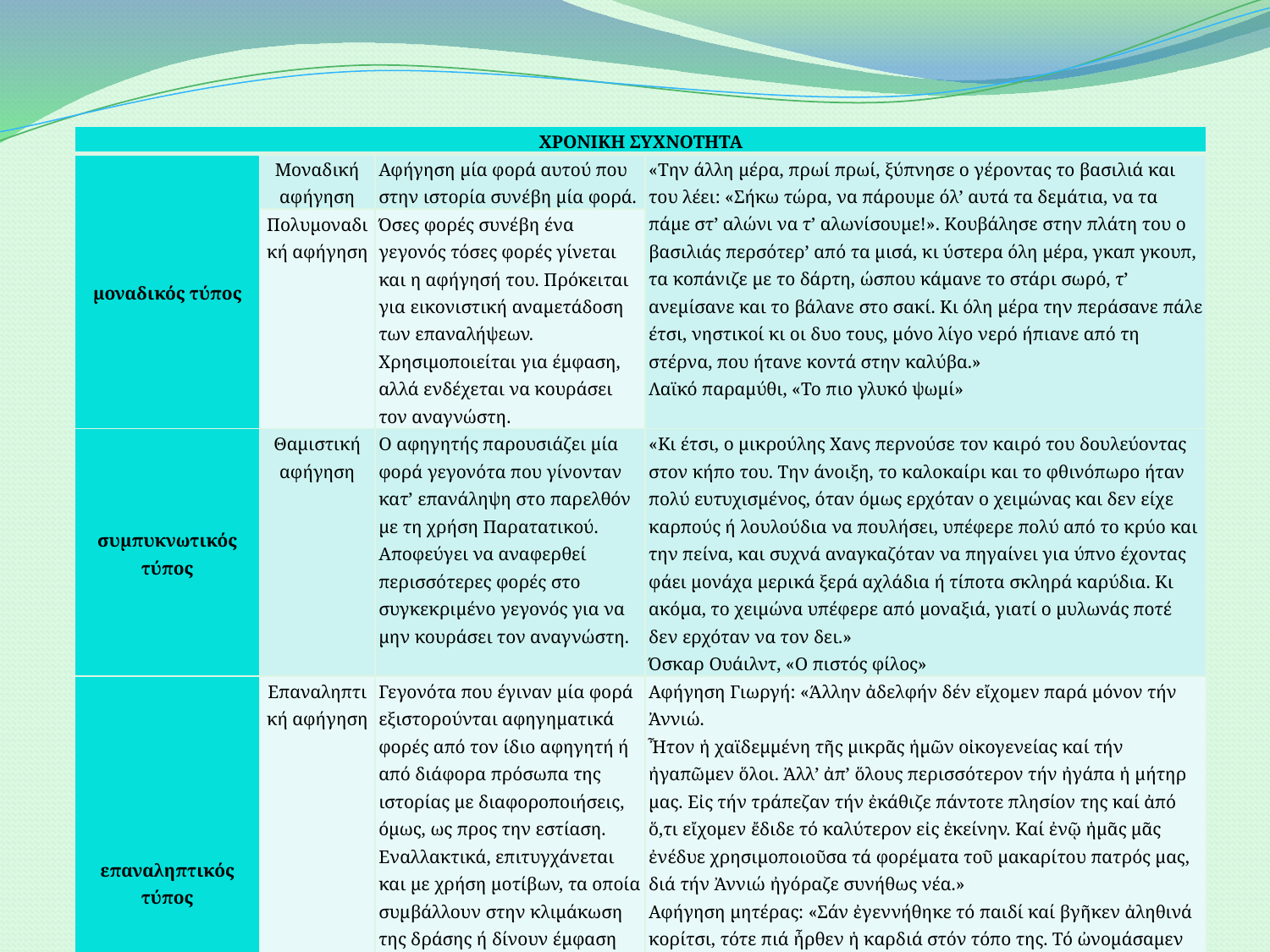

| ΧΡΟΝΙΚΗ ΣΥΧΝΟΤΗΤΑ |  |  |  |
| --- | --- | --- | --- |
| μοναδικός τύπος | Μοναδική αφήγηση | Αφήγηση μία φορά αυτού που στην ιστορία συνέβη μία φορά. | «Την άλλη μέρα, πρωί πρωί, ξύπνησε ο γέροντας το βασιλιά και του λέει: «Σήκω τώρα, να πάρουμε όλ’ αυτά τα δεμάτια, να τα πάμε στ’ αλώνι να τ’ αλωνίσουμε!». Κουβάλησε στην πλάτη του ο βασιλιάς περσότερ’ από τα μισά, κι ύστερα όλη μέρα, γκαπ γκουπ, τα κοπάνιζε με το δάρτη, ώσπου κάμανε το στάρι σωρό, τ’ ανεμίσανε και το βάλανε στο σακί. Κι όλη μέρα την περάσανε πάλε έτσι, νηστικοί κι οι δυο τους, μόνο λίγο νερό ήπιανε από τη στέρνα, που ήτανε κοντά στην καλύβα.» Λαϊκό παραμύθι, «Το πιο γλυκό ψωμί» |
|  | Πολυμοναδική αφήγηση | Όσες φορές συνέβη ένα γεγονός τόσες φορές γίνεται και η αφήγησή του. Πρόκειται για εικονιστική αναμετάδοση των επαναλήψεων. Χρησιμοποιείται για έμφαση, αλλά ενδέχεται να κουράσει τον αναγνώστη. |  |
| συμπυκνωτικός τύπος | Θαμιστική αφήγηση | Ο αφηγητής παρουσιάζει μία φορά γεγονότα που γίνονταν κατ’ επανάληψη στο παρελθόν με τη χρήση Παρατατικού. Αποφεύγει να αναφερθεί περισσότερες φορές στο συγκεκριμένο γεγονός για να μην κουράσει τον αναγνώστη. | «Κι έτσι, ο μικρούλης Χανς περνούσε τον καιρό του δουλεύοντας στον κήπο του. Την άνοιξη, το καλοκαίρι και το φθινόπωρο ήταν πολύ ευτυχισμένος, όταν όμως ερχόταν ο χειμώνας και δεν είχε καρπούς ή λουλούδια να πουλήσει, υπέφερε πολύ από το κρύο και την πείνα, και συχνά αναγκαζόταν να πηγαίνει για ύπνο έχοντας φάει μονάχα μερικά ξερά αχλάδια ή τίποτα σκληρά καρύδια. Κι ακόμα, το χειμώνα υπέφερε από μοναξιά, γιατί ο μυλωνάς ποτέ δεν ερχόταν να τον δει.» Όσκαρ Ουάιλντ, «Ο πιστός φίλος» |
| επαναληπτικός τύπος | Επαναληπτική αφήγηση | Γεγονότα που έγιναν μία φορά εξιστορούνται αφηγηματικά φορές από τον ίδιο αφηγητή ή από διάφορα πρόσωπα της ιστορίας με διαφοροποιήσεις, όμως, ως προς την εστίαση. Εναλλακτικά, επιτυγχάνεται και με χρήση μοτίβων, τα οποία συμβάλλουν στην κλιμάκωση της δράσης ή δίνουν έμφαση στην περιγραφή μιας ψυχικής κατάστασης. | Αφήγηση Γιωργή: «Άλλην ἀδελφήν δέν εἴχομεν παρά μόνον τήν Ἀννιώ. Ἦτον ἡ χαϊδεμμένη τῆς μικρᾶς ἡμῶν οἰκογενείας καί τήν ἠγαπῶμεν ὅλοι. Ἀλλ’ ἀπ’ ὅλους περισσότερον τήν ἠγάπα ἡ μήτηρ μας. Εἰς τήν τράπεζαν τήν ἐκάθιζε πάντοτε πλησίον της καί ἀπό ὅ,τι εἴχομεν ἔδιδε τό καλύτερον εἰς ἐκείνην. Καί ἐνῷ ἡμᾶς μᾶς ἐνέδυε χρησιμοποιοῦσα τά φορέματα τοῦ μακαρίτου πατρός μας, διά τήν Ἀννιώ ἠγόραζε συνήθως νέα.» Αφήγηση μητέρας: «Σάν ἐγεννήθηκε τό παιδί καί βγῆκεν ἀληθινά κορίτσι, τότε πιά ἦρθεν ἡ καρδιά στόν τόπο της. Τό ὠνομάσαμεν Ἀννιώ, τό ἴδιο τό ὄνομα πού εἶχε τό σχωρεμένο, γιά νά μήν ποφαίνεται πώς μᾶς λείπει κανείς ἀπό τό σπίτι. — Ευχαριστῶ σε, Θεέ μου! ἔλεγα νύχτα καί μέρα. Εὐχαριστῶ σε ἡ ἁμαρτωλή, πού ἐσήκωσες τήν ἐντροπή καί ἐξάλειψες τήν ἁμαρτία μου!» Γεώργιος Βιζυηνός, «Το αμάρτημα της μητρός μου» |
ΕΠΙΜΕΛΕΙΑ: ΠΕΠΕ ΕΥΗ
27